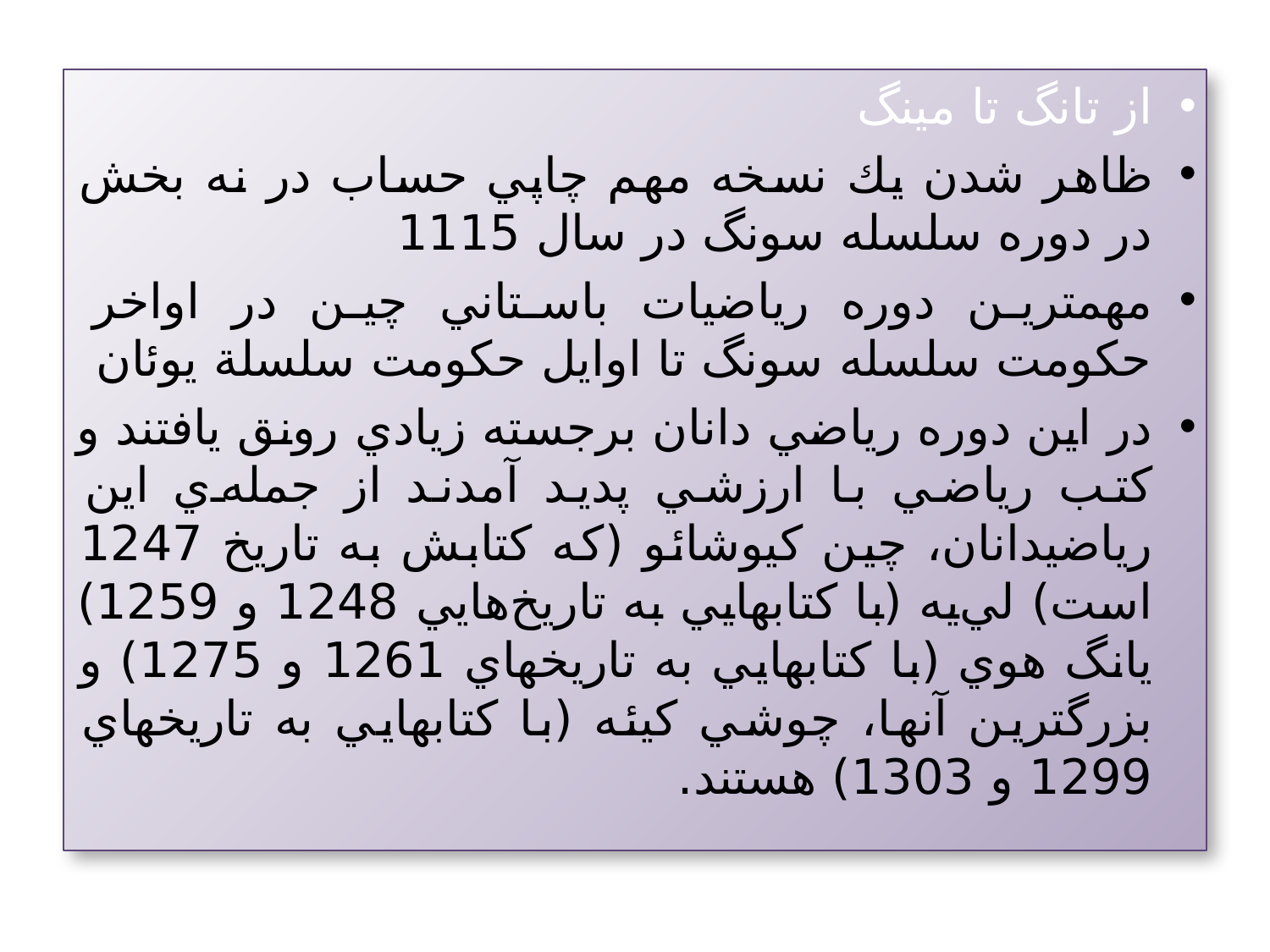

از تانگ تا مينگ
ظاهر شدن يك نسخه مهم چاپي حساب در نه بخش در دوره سلسله سونگ در سال 1115
مهمترين دوره رياضيات باستاني چين در اواخر حكومت سلسله سونگ تا اوايل حكومت سلسلة يوئان
در اين دوره رياضي دانان برجسته زيادي رونق يافتند و كتب رياضي با ارزشي پديد آمدند از جمله‌ي اين رياضيدانان، چين كيوشائو (كه كتابش به تاريخ 1247 است) لي‌يه (با كتابهايي به تاريخ‌هايي 1248 و 1259) يانگ هوي (با كتابهايي به تاريخهاي 1261 و 1275) و بزرگترين آنها، چوشي کيئه (با كتابهايي به تاريخهاي 1299 و 1303) هستند.